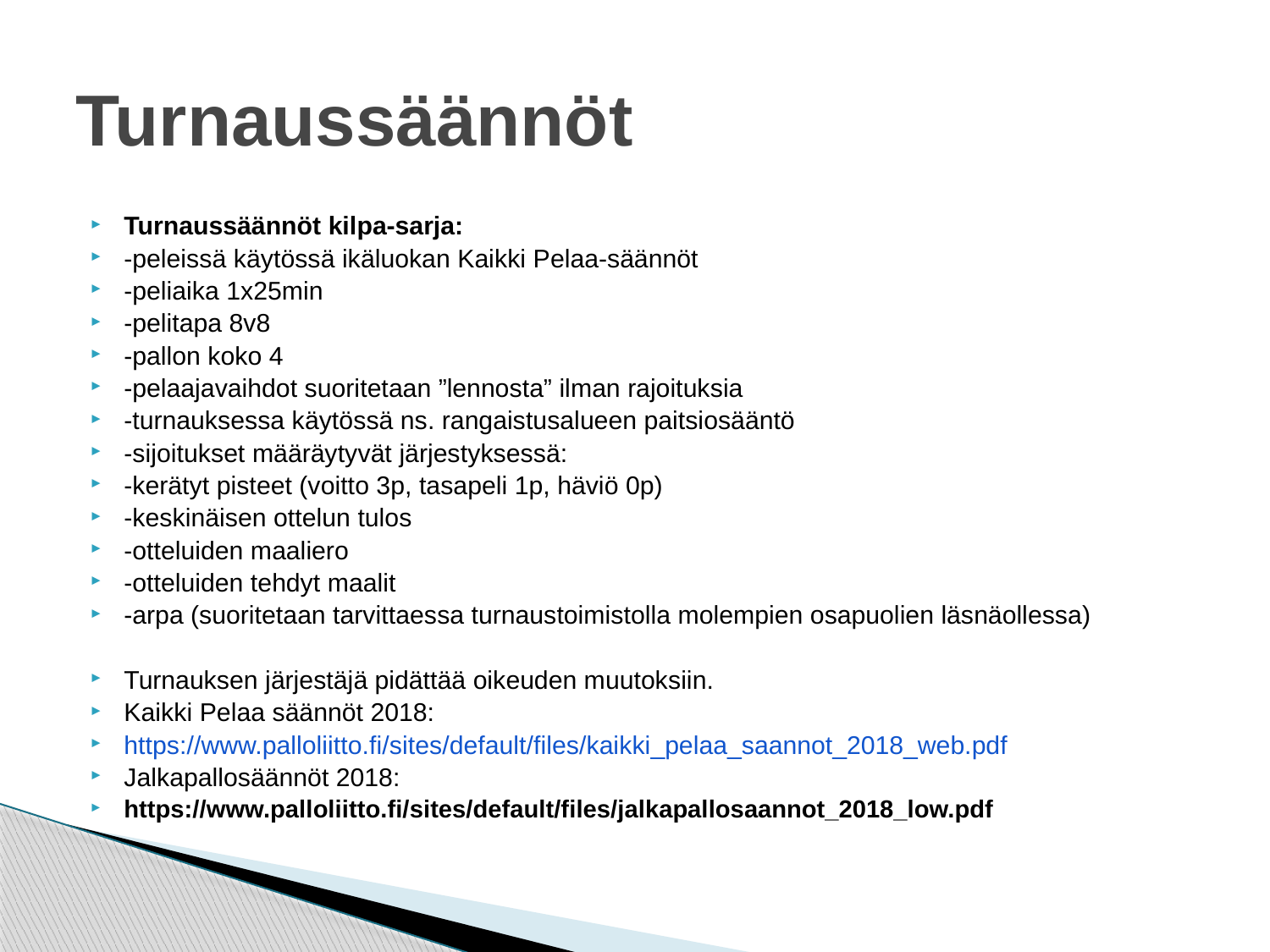

# Turnaussäännöt
Turnaussäännöt kilpa-sarja:
‐peleissä käytössä ikäluokan Kaikki Pelaa‐säännöt
‐peliaika 1x25min
‐pelitapa 8v8
‐pallon koko 4
‐pelaajavaihdot suoritetaan ”lennosta” ilman rajoituksia
‐turnauksessa käytössä ns. rangaistusalueen paitsiosääntö
‐sijoitukset määräytyvät järjestyksessä:
‐kerätyt pisteet (voitto 3p, tasapeli 1p, häviö 0p)
-keskinäisen ottelun tulos
‐otteluiden maaliero
‐otteluiden tehdyt maalit
‐arpa (suoritetaan tarvittaessa turnaustoimistolla molempien osapuolien läsnäollessa)

Turnauksen järjestäjä pidättää oikeuden muutoksiin.
Kaikki Pelaa säännöt 2018:
https://www.palloliitto.fi/sites/default/files/kaikki_pelaa_saannot_2018_web.pdf
Jalkapallosäännöt 2018:
https://www.palloliitto.fi/sites/default/files/jalkapallosaannot_2018_low.pdf